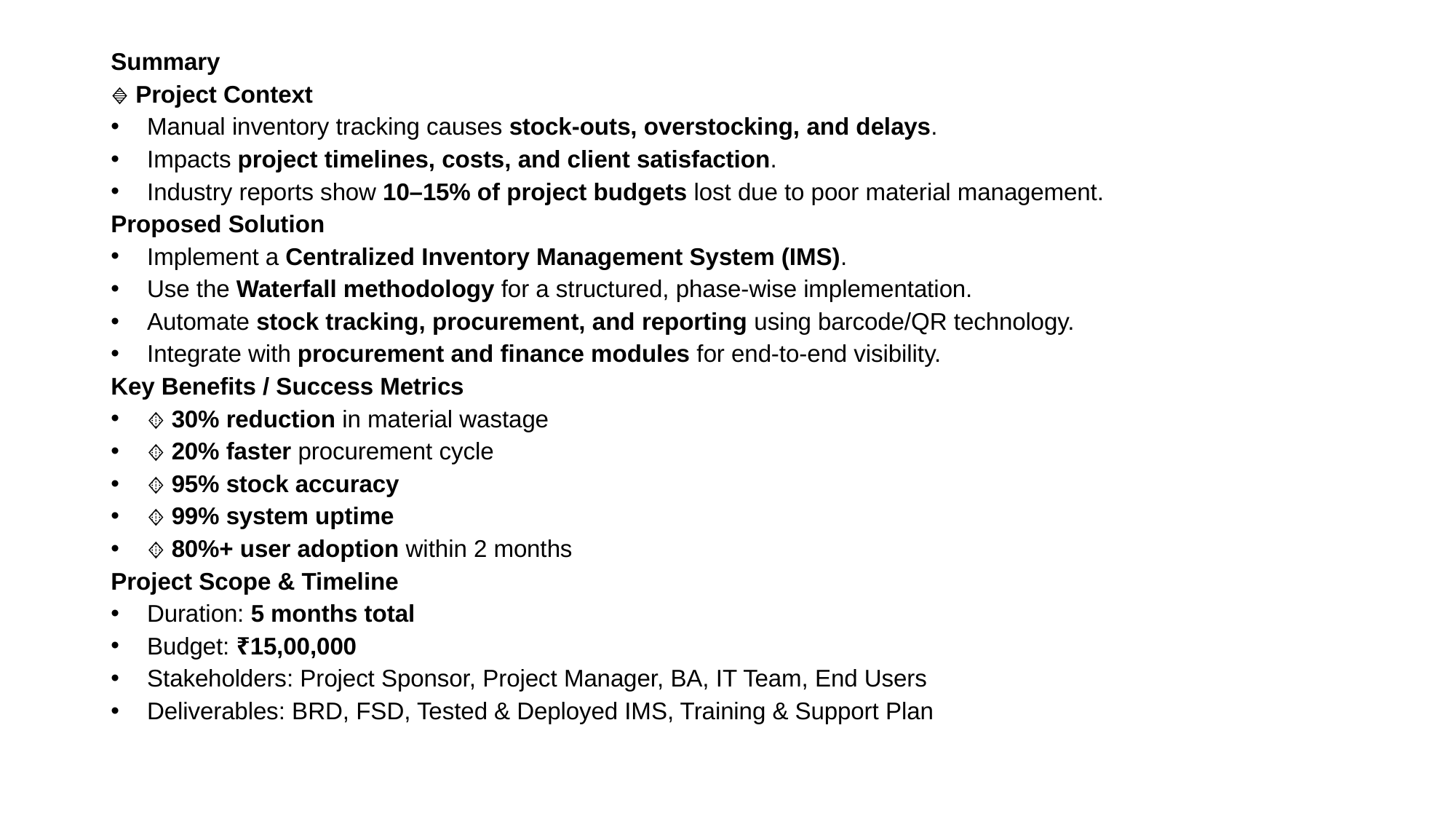

Summary
🔹 Project Context
Manual inventory tracking causes stock-outs, overstocking, and delays.
Impacts project timelines, costs, and client satisfaction.
Industry reports show 10–15% of project budgets lost due to poor material management.
Proposed Solution
Implement a Centralized Inventory Management System (IMS).
Use the Waterfall methodology for a structured, phase-wise implementation.
Automate stock tracking, procurement, and reporting using barcode/QR technology.
Integrate with procurement and finance modules for end-to-end visibility.
Key Benefits / Success Metrics
🔸 30% reduction in material wastage
🔸 20% faster procurement cycle
🔸 95% stock accuracy
🔸 99% system uptime
🔸 80%+ user adoption within 2 months
Project Scope & Timeline
Duration: 5 months total
Budget: ₹15,00,000
Stakeholders: Project Sponsor, Project Manager, BA, IT Team, End Users
Deliverables: BRD, FSD, Tested & Deployed IMS, Training & Support Plan